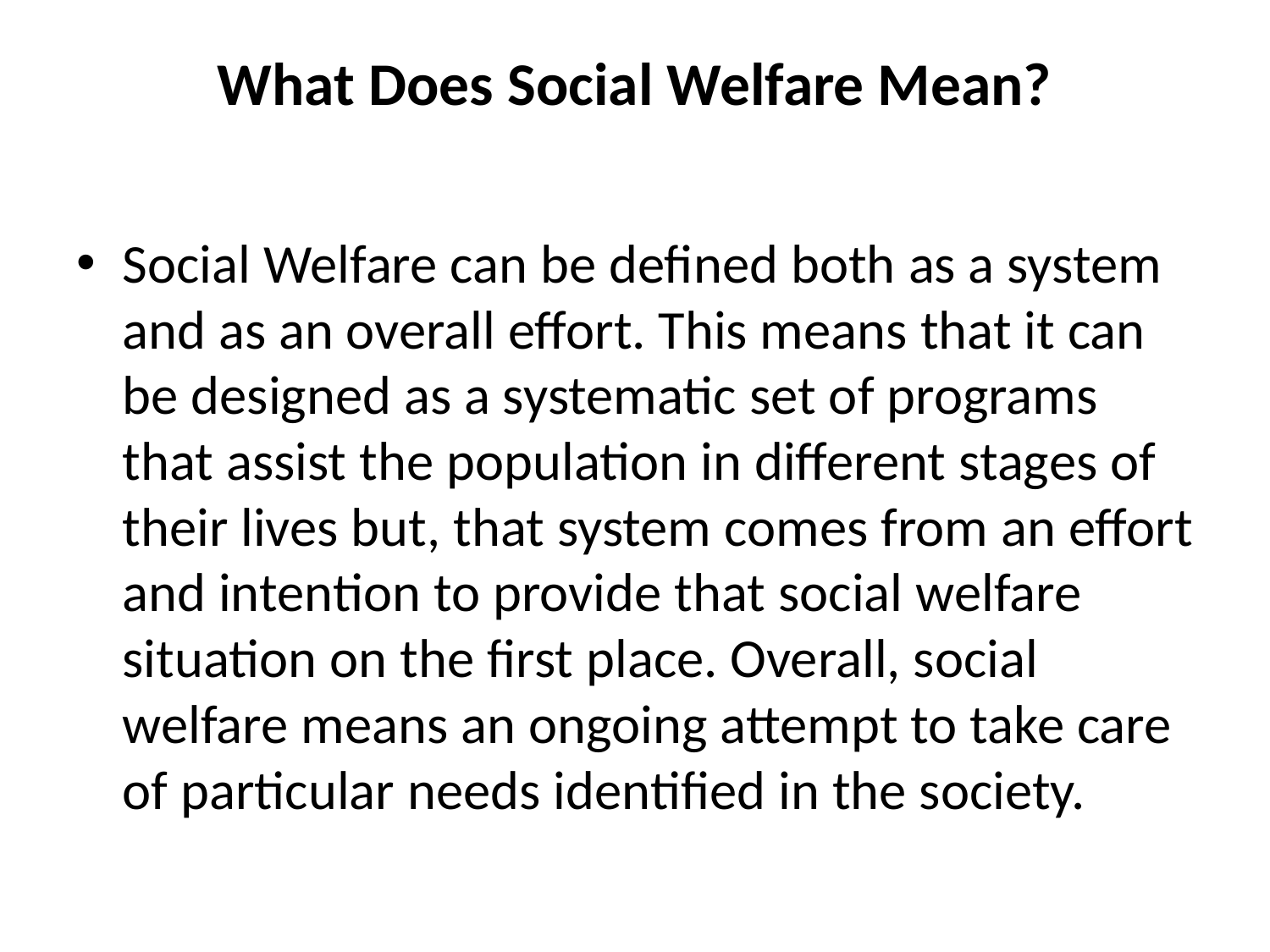

# What Does Social Welfare Mean?
Social Welfare can be defined both as a system and as an overall effort. This means that it can be designed as a systematic set of programs that assist the population in different stages of their lives but, that system comes from an effort and intention to provide that social welfare situation on the first place. Overall, social welfare means an ongoing attempt to take care of particular needs identified in the society.